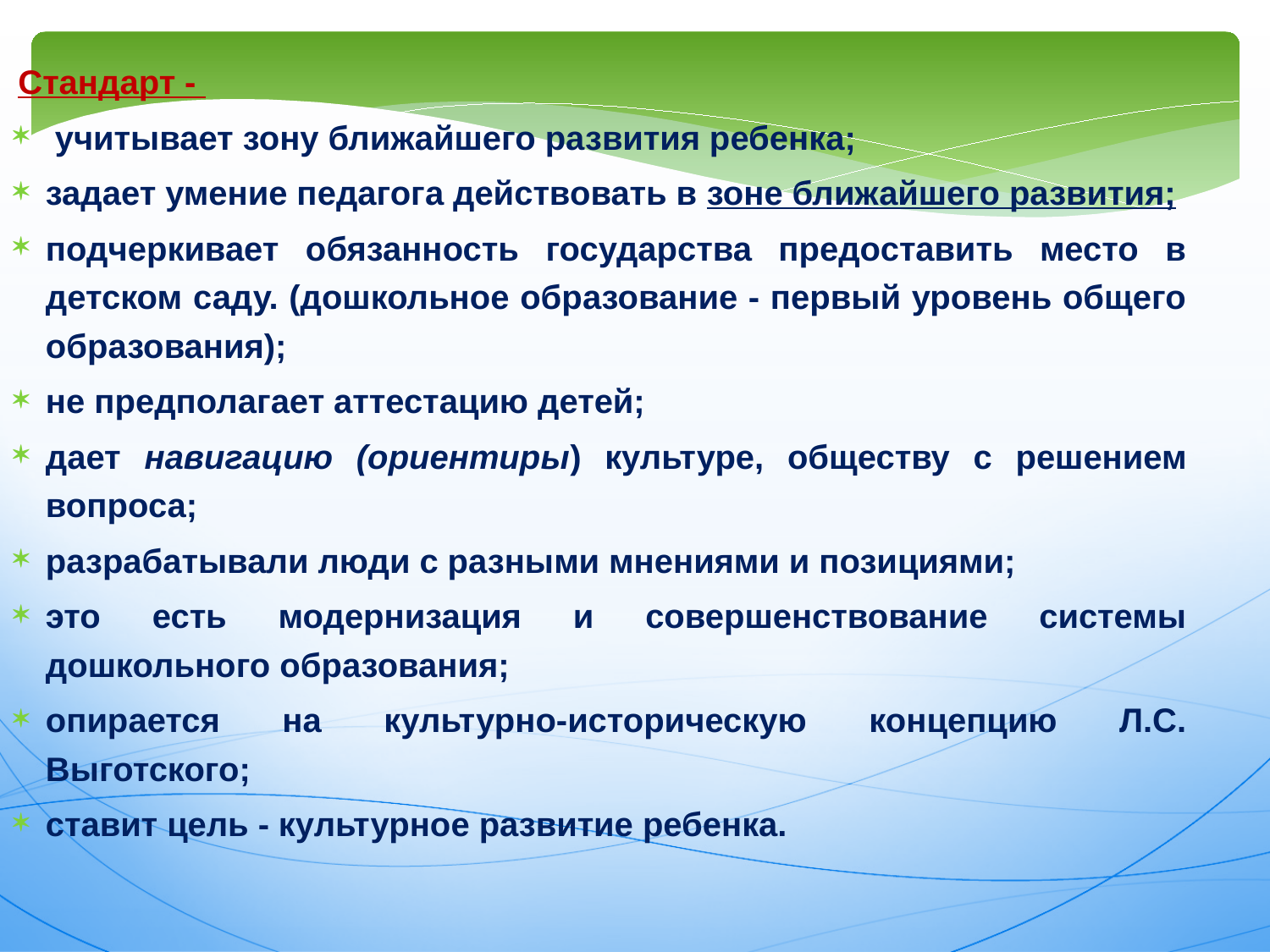

Стандарт -
 учитывает зону ближайшего развития ребенка;
задает умение педагога действовать в зоне ближайшего развития;
подчеркивает обязанность государства предоставить место в детском саду. (дошкольное образование - первый уровень общего образования);
не предполагает аттестацию детей;
дает навигацию (ориентиры) культуре, обществу с решением вопроса;
разрабатывали люди с разными мнениями и позициями;
это есть модернизация и совершенствование системы дошкольного образования;
опирается на культурно-историческую концепцию Л.С. Выготского;
ставит цель - культурное развитие ребенка.